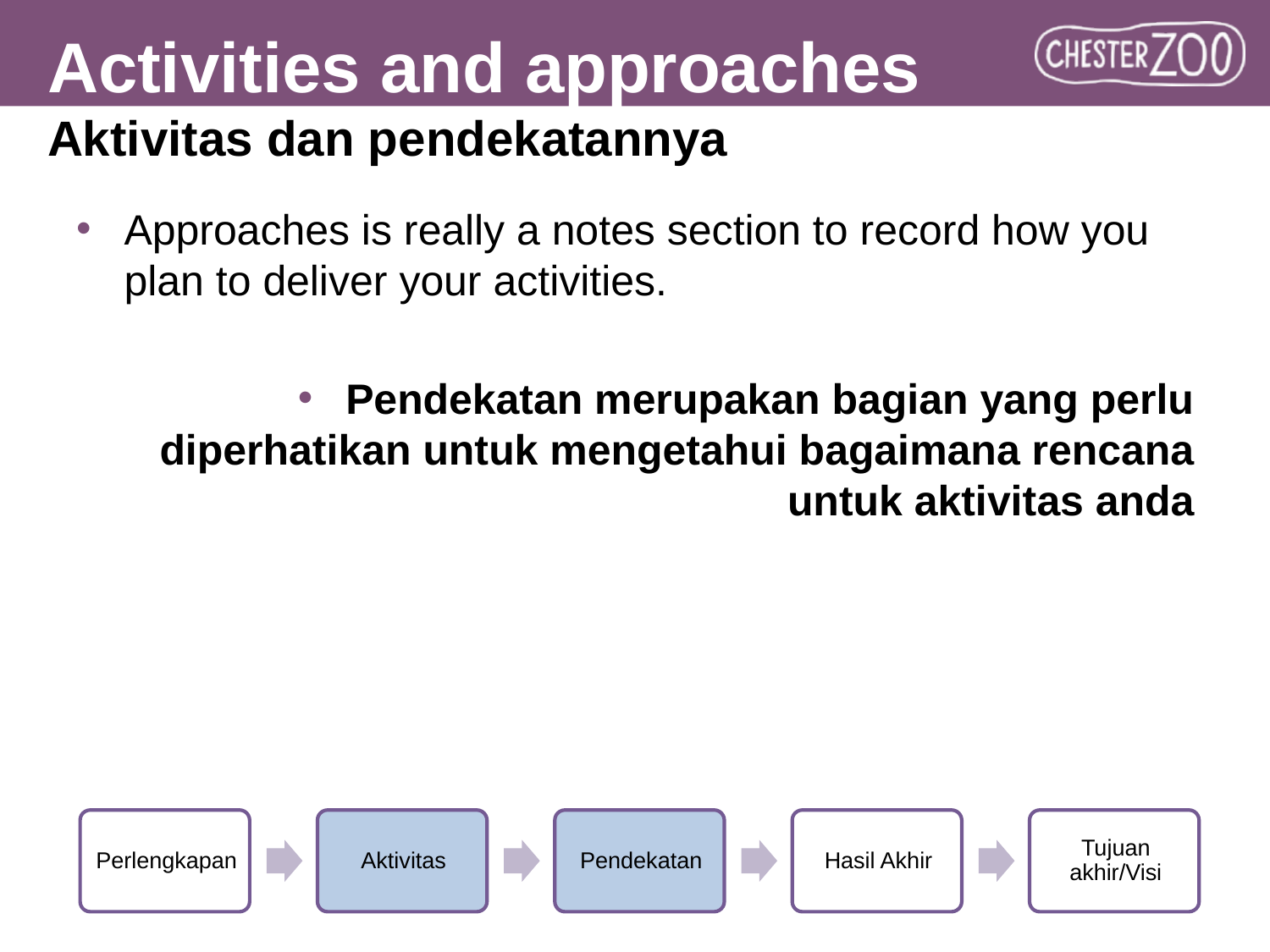

# Activities and approaches Aktivitas dan pendekatannya
Approaches is really a notes section to record how you plan to deliver your activities.

Pendekatan merupakan bagian yang perlu diperhatikan untuk mengetahui bagaimana rencana untuk aktivitas anda
Perlengkapan

Aktivitas

Pendekatan

Hasil Akhir

Tujuan akhir/Visi